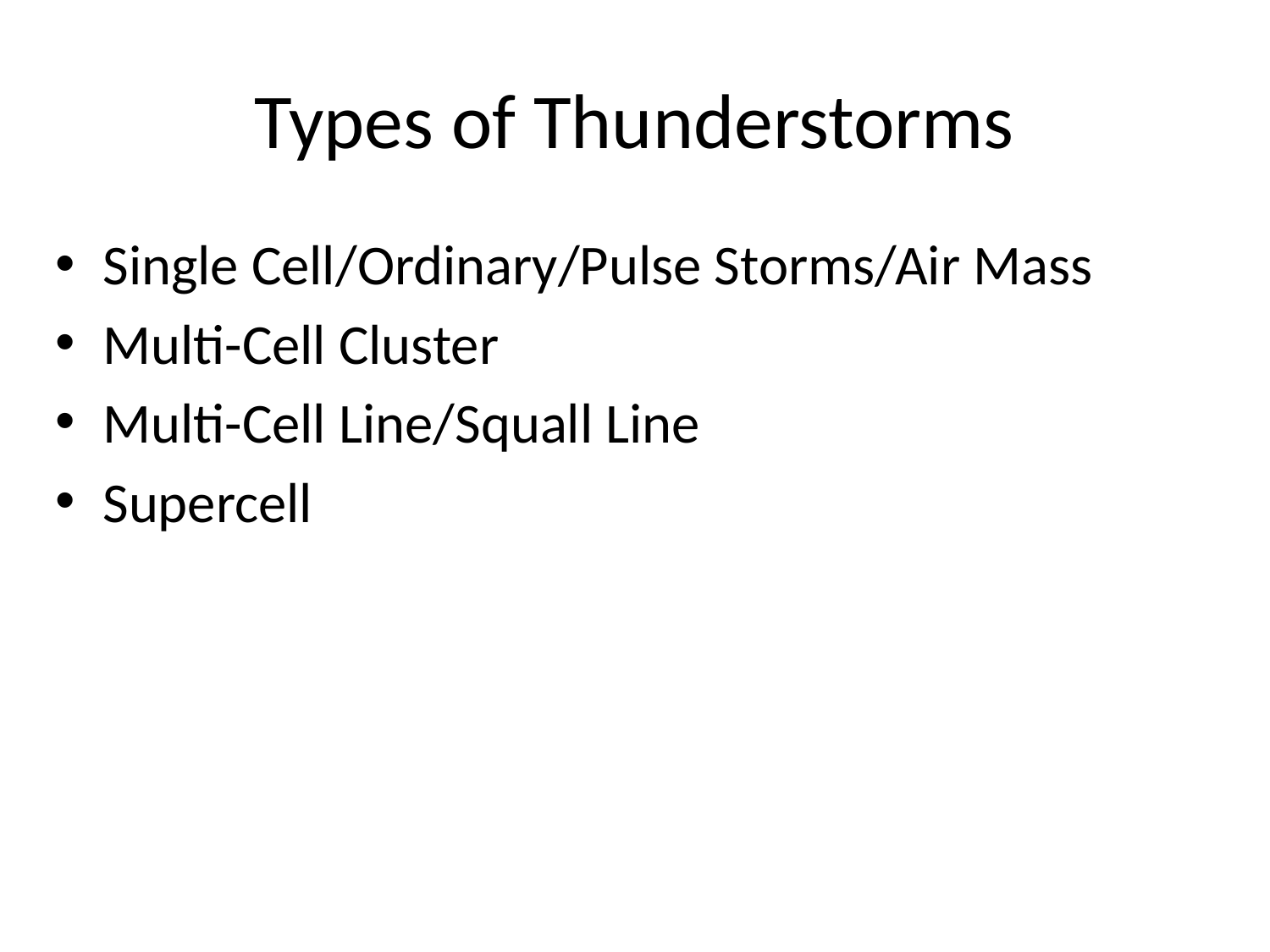

# Types of Thunderstorms
Single Cell/Ordinary/Pulse Storms/Air Mass
Multi-Cell Cluster
Multi-Cell Line/Squall Line
Supercell